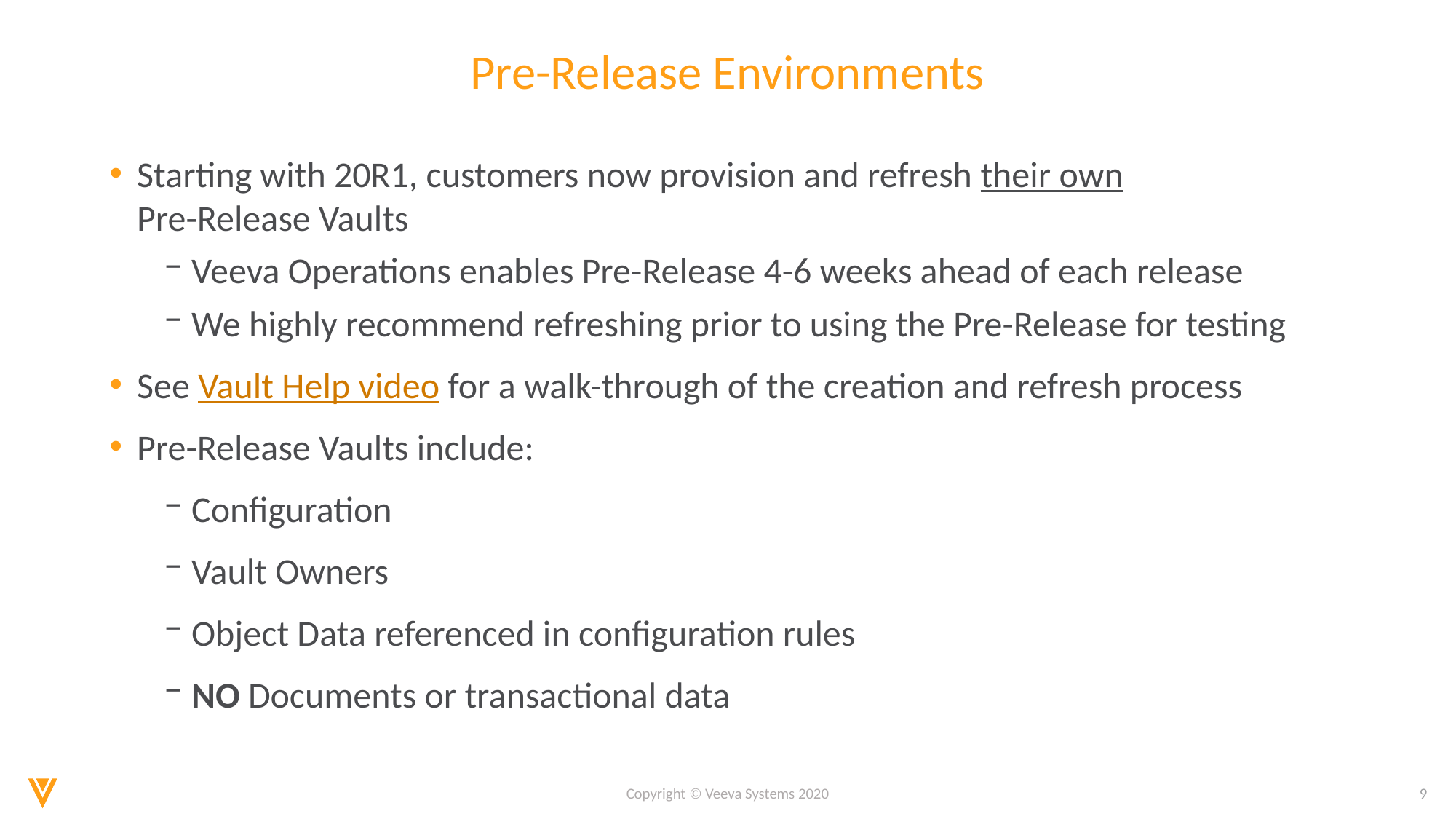

# Pre-Release Environments
Starting with 20R1, customers now provision and refresh their own
Pre-Release Vaults
Veeva Operations enables Pre-Release 4-6 weeks ahead of each release
We highly recommend refreshing prior to using the Pre-Release for testing
See Vault Help video for a walk-through of the creation and refresh process
Pre-Release Vaults include:
Configuration
Vault Owners
Object Data referenced in configuration rules
NO Documents or transactional data